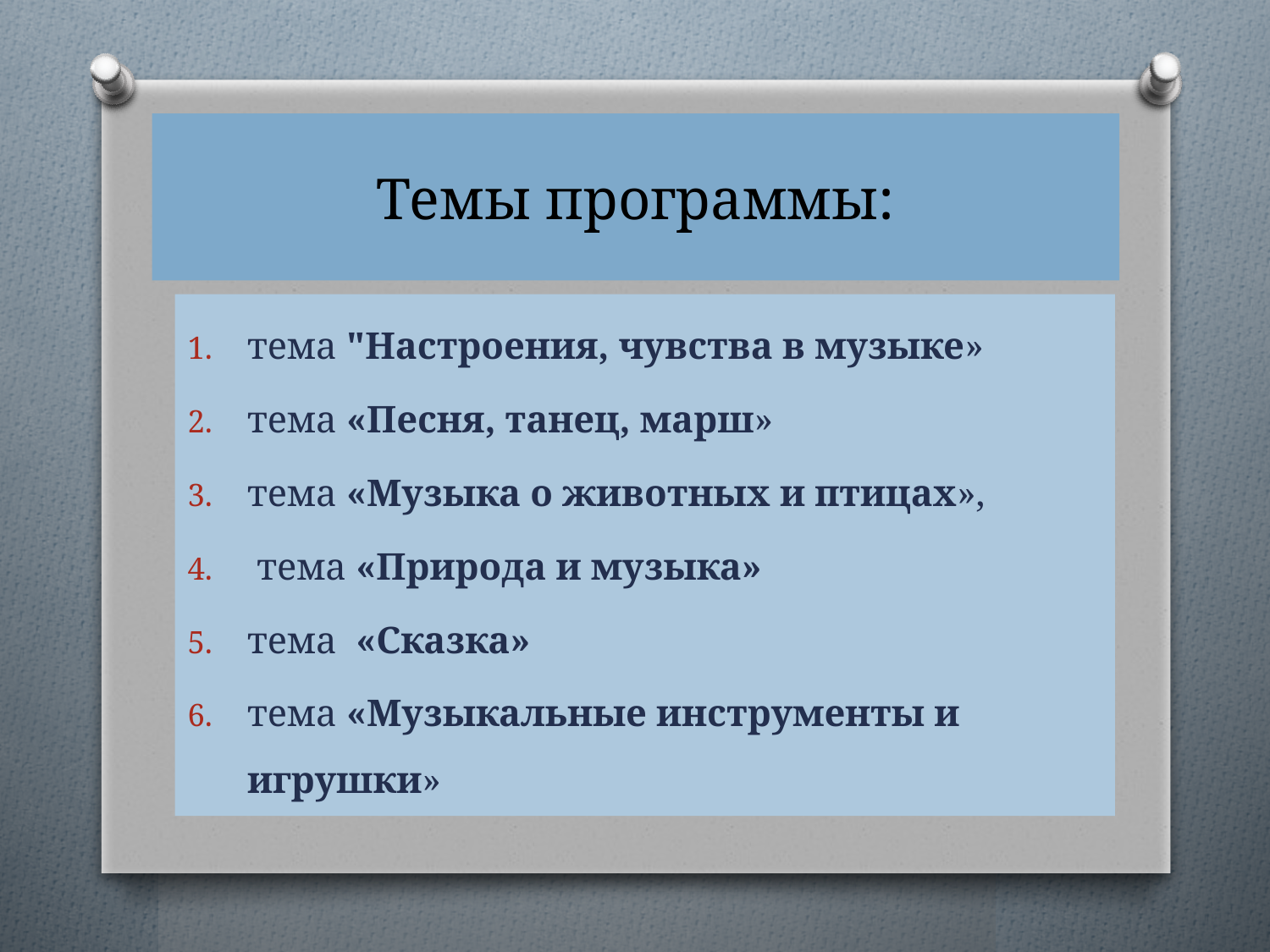

# Темы программы:
тема "Настроения, чувства в музыке»
тема «Песня, танец, марш»
тема «Музыка о животных и птицах»,
 тема «Природа и музыка»
тема  «Сказка»
тема «Музыкальные инструменты и игрушки»